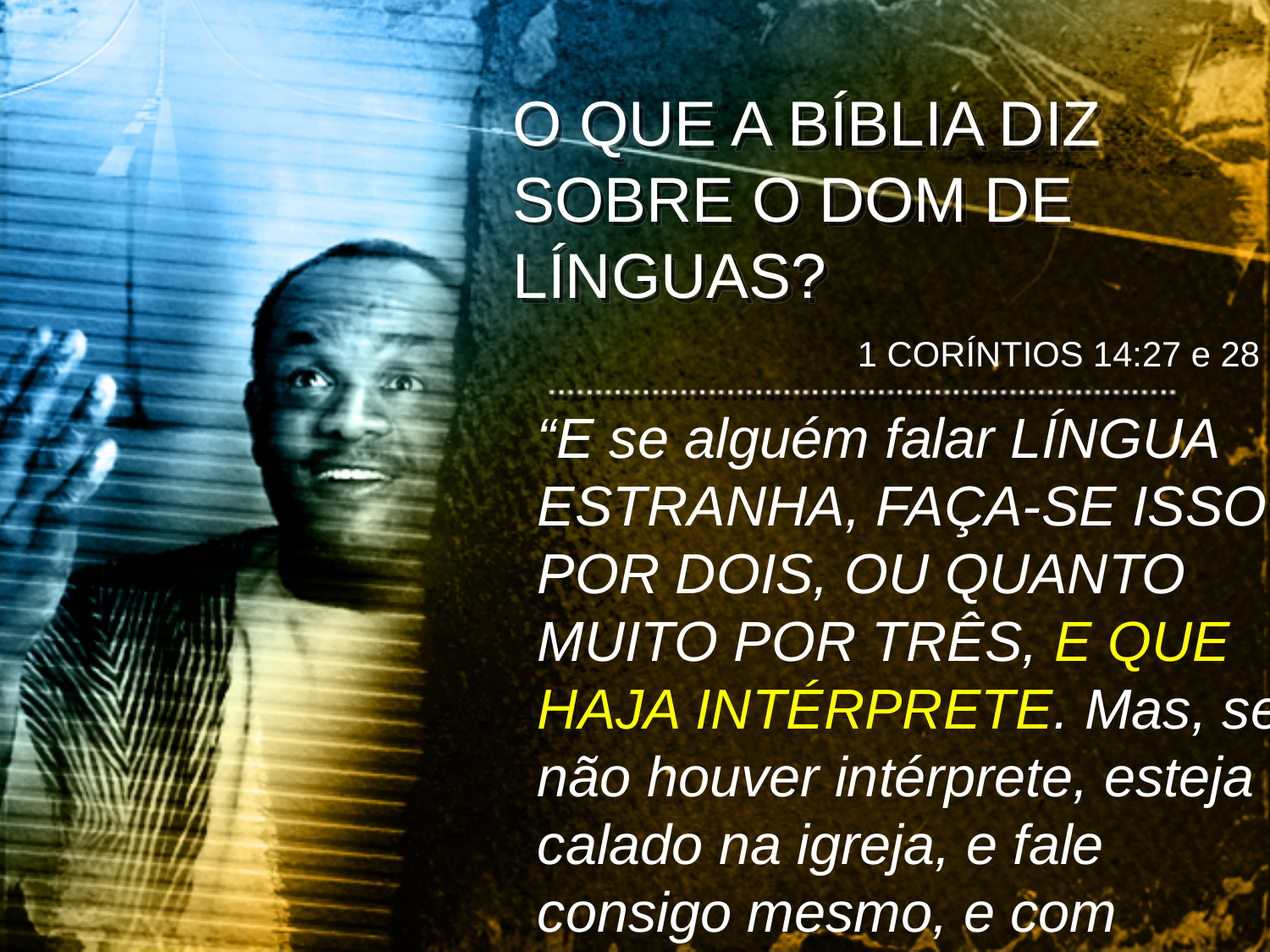

O QUE A BÍBLIA DIZ SOBRE O DOM DE LÍNGUAS?
1 CORÍNTIOS 14:27 e 28
“E se alguém falar LÍNGUA ESTRANHA, FAÇA-SE ISSO POR DOIS, OU QUANTO MUITO POR TRÊS, E QUE HAJA INTÉRPRETE. Mas, se não houver intérprete, esteja calado na igreja, e fale consigo mesmo, e com DEUS”